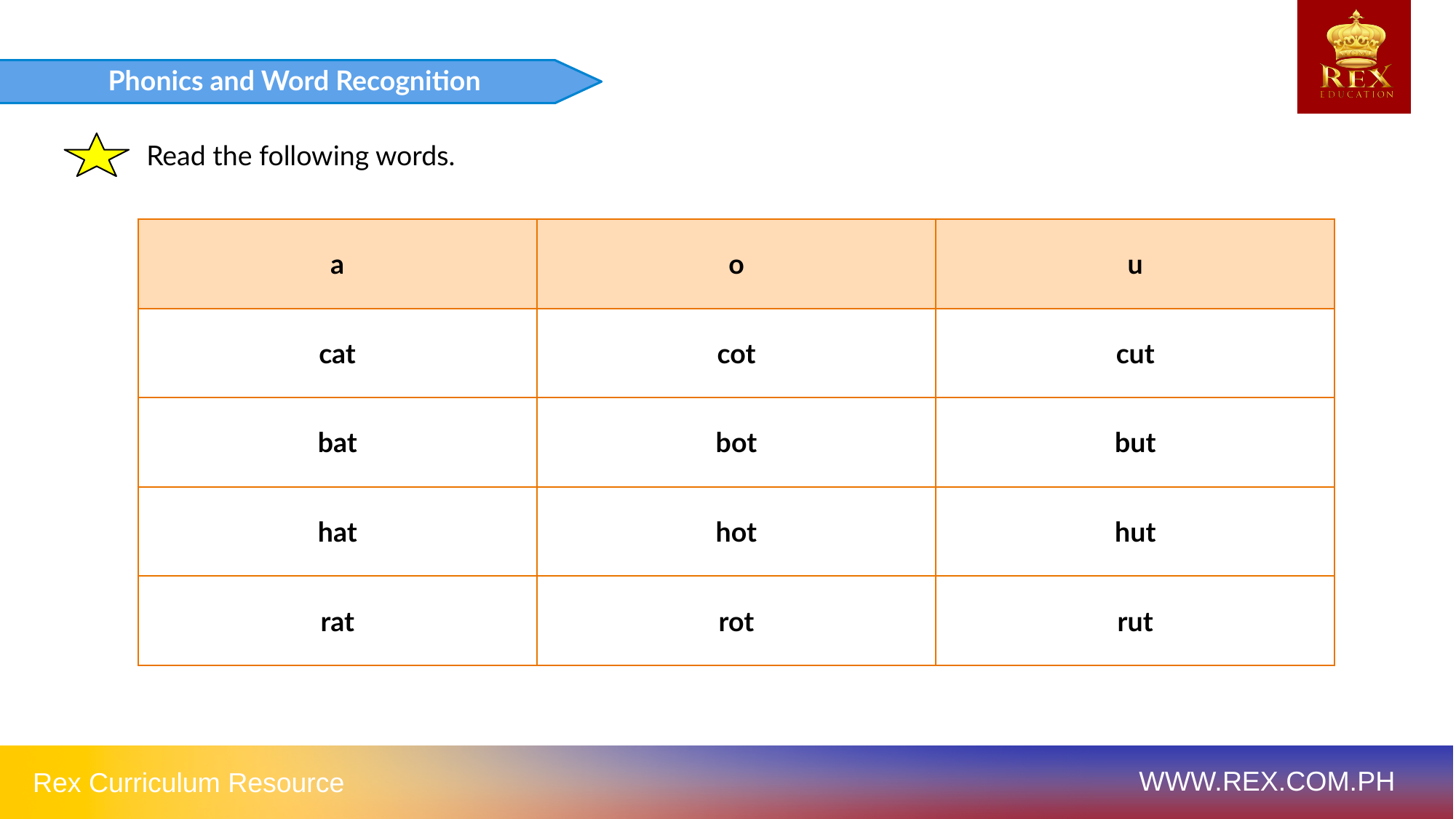

Phonics and Word Recognition

Read the following words.
| a | o | u |
| --- | --- | --- |
| cat | cot | cut |
| bat | bot | but |
| hat | hot | hut |
| rat | rot | rut |